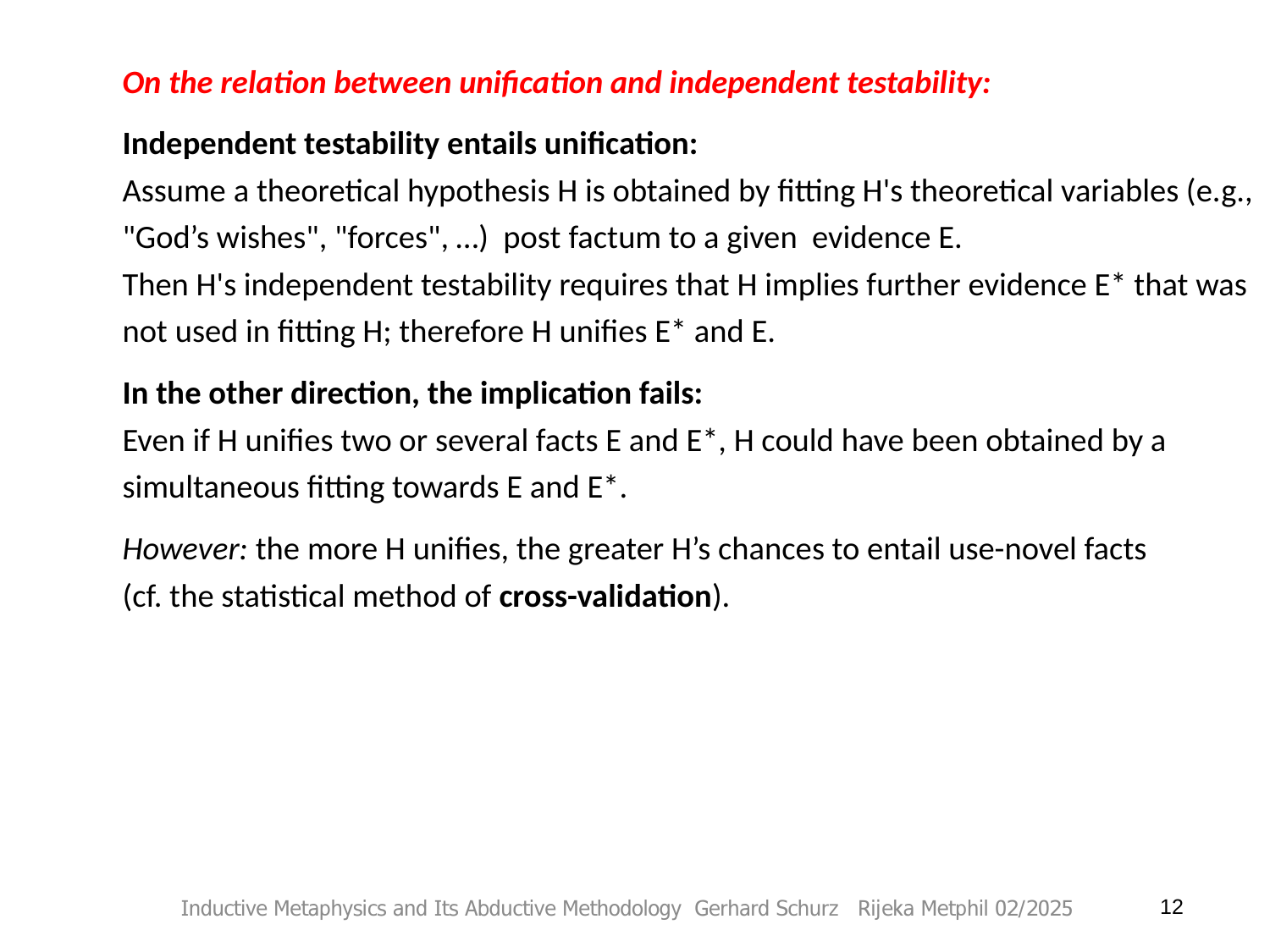

On the relation between unification and independent testability:
Independent testability entails unification:
Assume a theoretical hypothesis H is obtained by fitting H's theoretical variables (e.g., "God’s wishes", "forces", …)  post factum to a given  evidence E.
Then H's independent testability requires that H implies further evidence E* that was not used in fitting H; therefore H unifies E* and E.
In the other direction, the implication fails:
Even if H unifies two or several facts E and E*, H could have been obtained by a simultaneous fitting towards E and E*.
However: the more H unifies, the greater H’s chances to entail use-novel facts
(cf. the statistical method of cross-validation).
12
Inductive Metaphysics and Its Abductive Methodology  Gerhard Schurz   Rijeka Metphil 02/2025